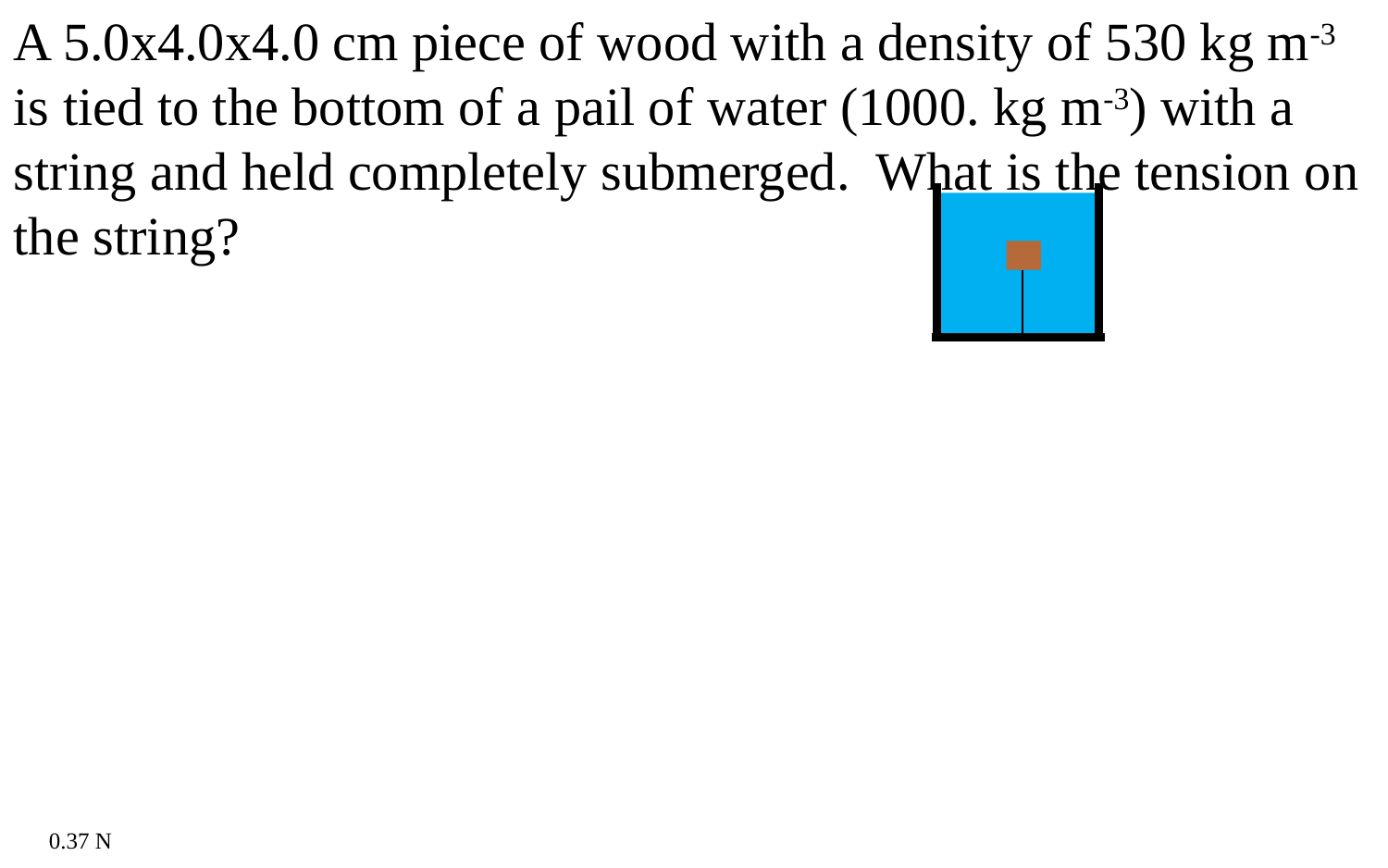

A 5.0x4.0x4.0 cm piece of wood with a density of 530 kg m-3 is tied to the bottom of a pail of water (1000. kg m-3) with a string and held completely submerged.  What is the tension on the string?

0.37 N